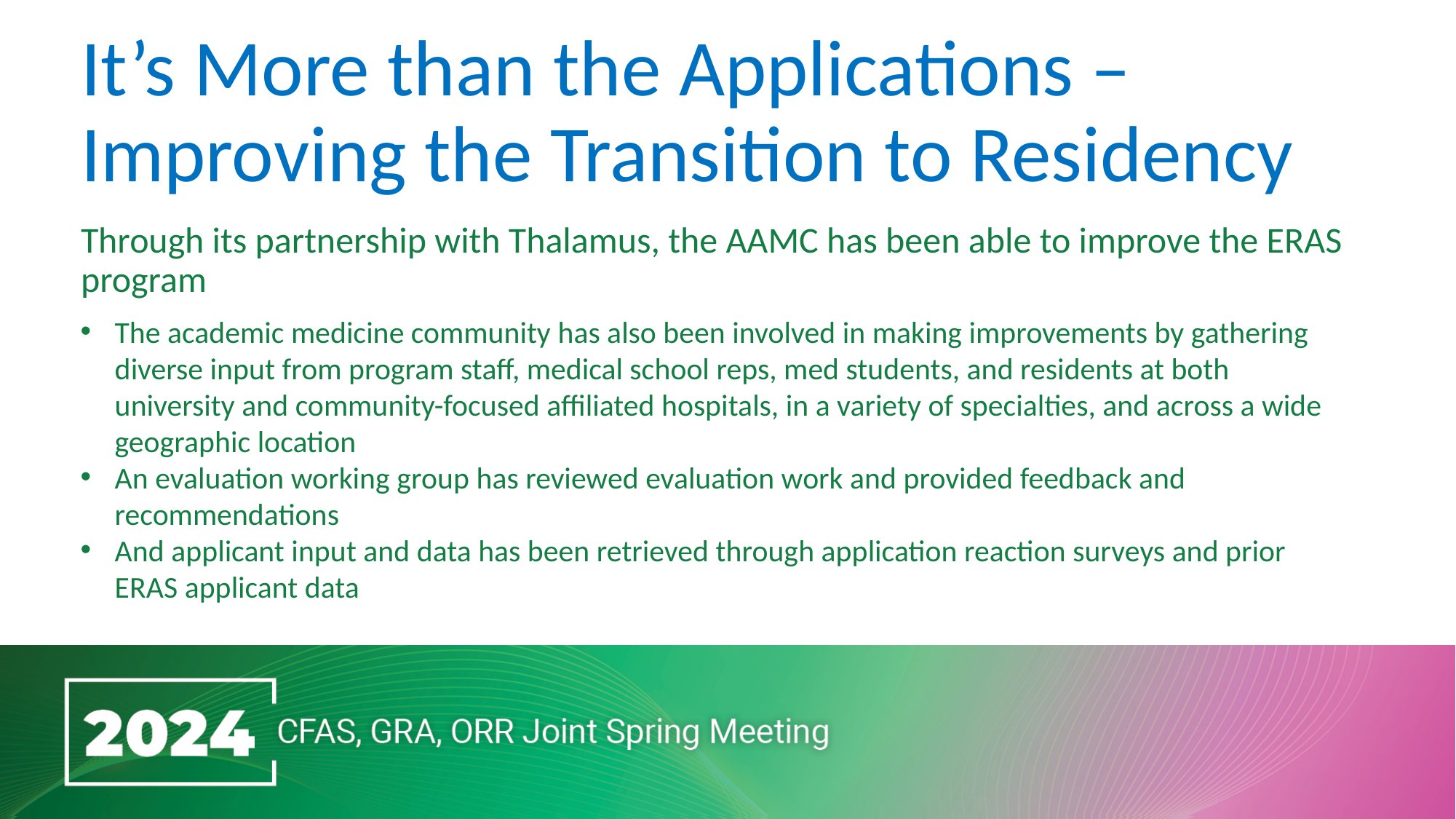

# It’s More than the Applications – Improving the Transition to Residency
Through its partnership with Thalamus, the AAMC has been able to improve the ERAS program

The academic medicine community has also been involved in making improvements by gathering diverse input from program staff, medical school reps, med students, and residents at both university and community-focused affiliated hospitals, in a variety of specialties, and across a wide geographic location
An evaluation working group has reviewed evaluation work and provided feedback and recommendations
And applicant input and data has been retrieved through application reaction surveys and prior ERAS applicant data